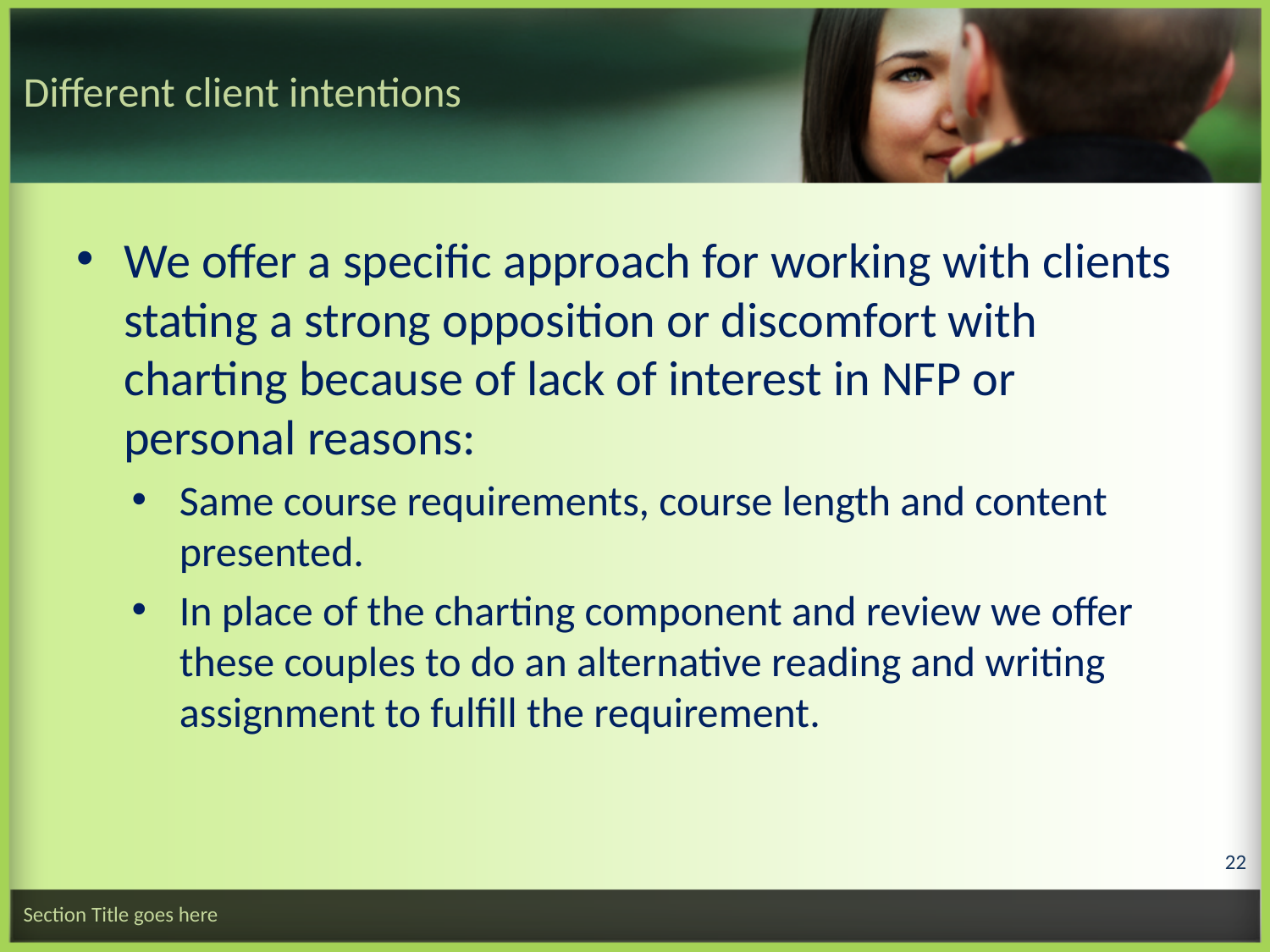

# Different client intentions
We offer a specific approach for working with clients stating a strong opposition or discomfort with charting because of lack of interest in NFP or personal reasons:
Same course requirements, course length and content presented.
In place of the charting component and review we offer these couples to do an alternative reading and writing assignment to fulfill the requirement.
22
Section Title goes here